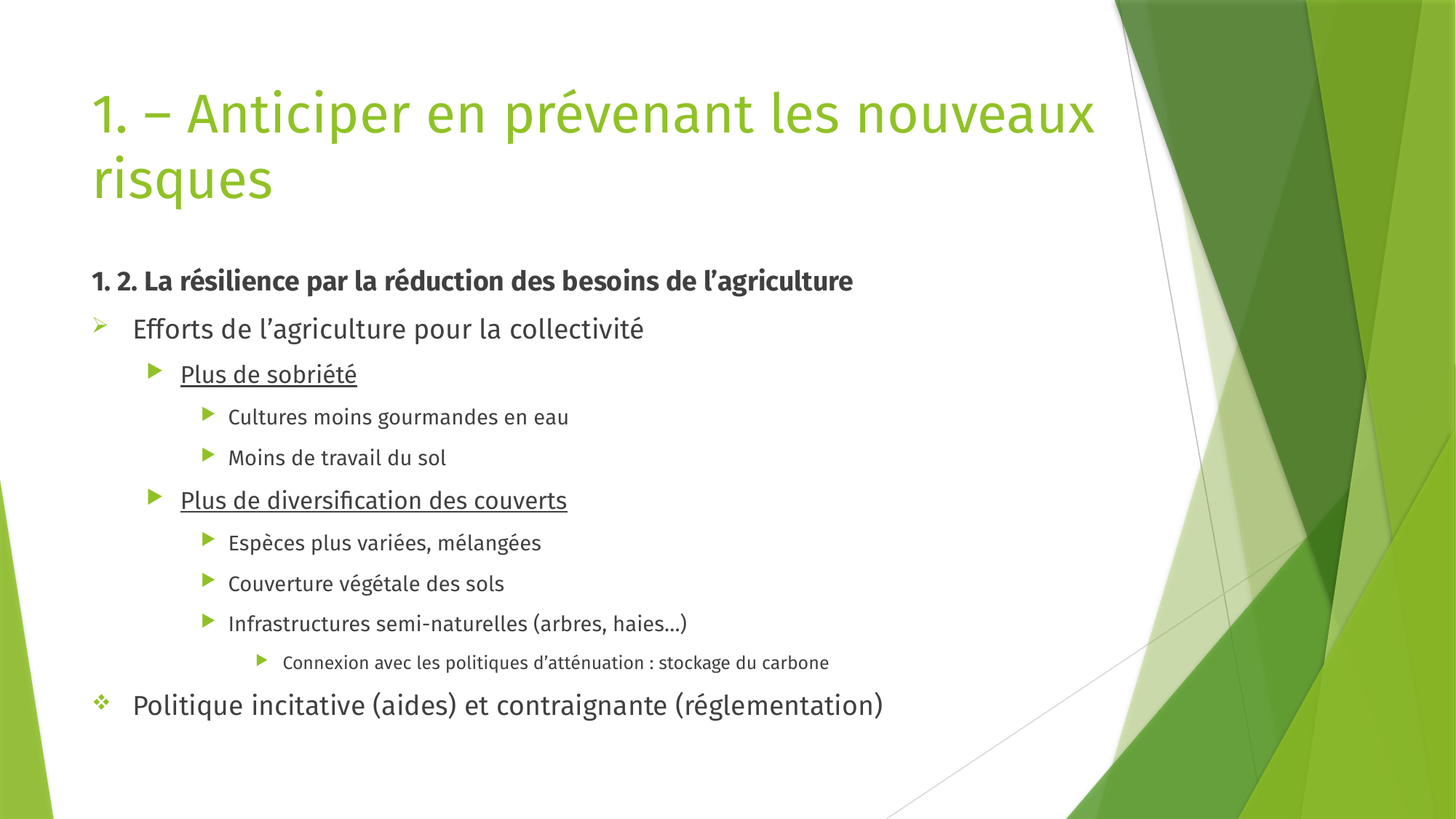

# 1. – Anticiper en prévenant les nouveaux risques
1. 2. La résilience par la réduction des besoins de l’agriculture
Efforts de l’agriculture pour la collectivité
Plus de sobriété
Cultures moins gourmandes en eau
Moins de travail du sol
Plus de diversification des couverts
Espèces plus variées, mélangées
Couverture végétale des sols
Infrastructures semi-naturelles (arbres, haies…)
Connexion avec les politiques d’atténuation : stockage du carbone
Politique incitative (aides) et contraignante (réglementation)